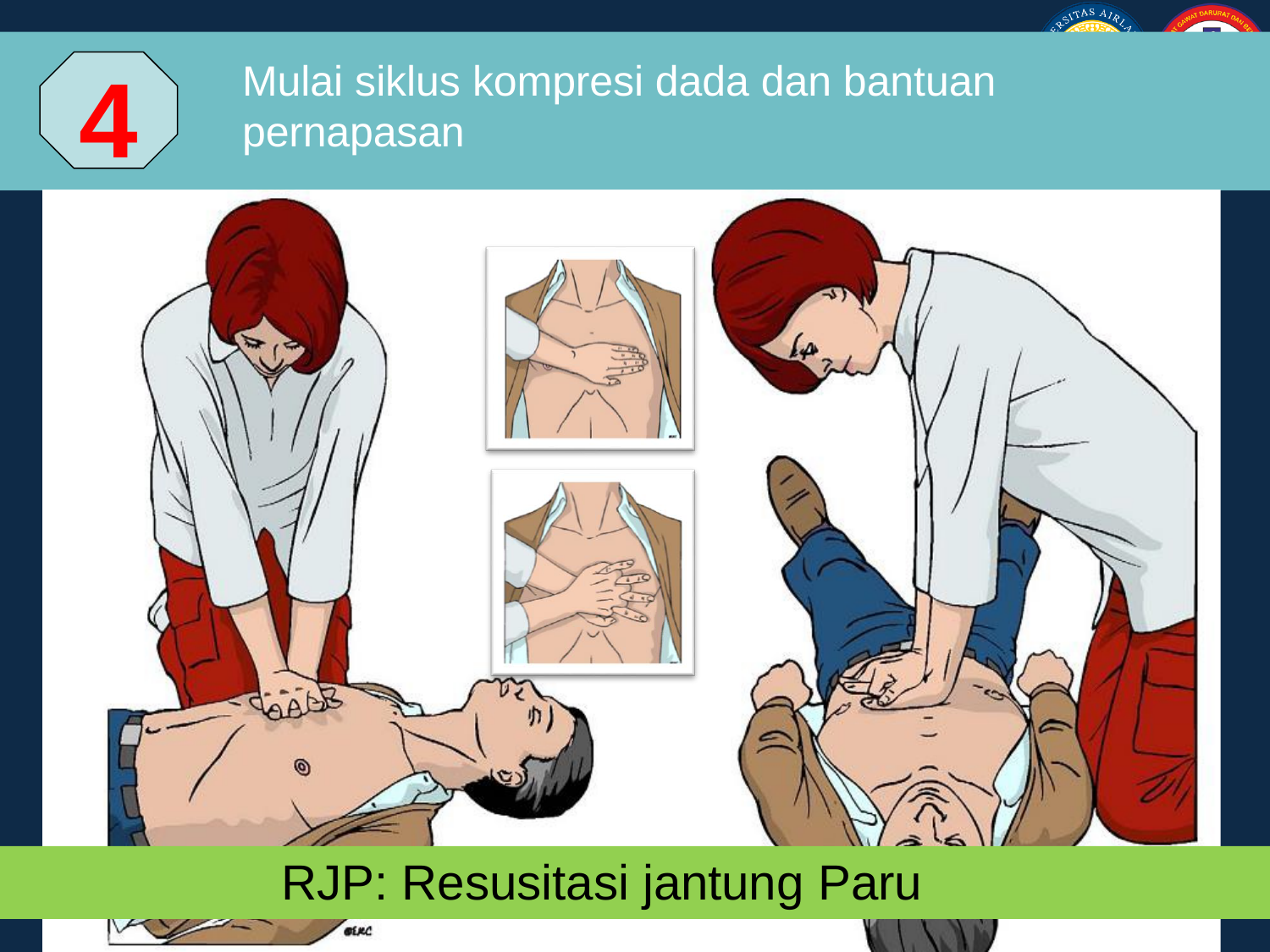

4

# Mulai siklus kompresi dada dan bantuan  pernapasan

RJP: Resusitasi jantung Paru